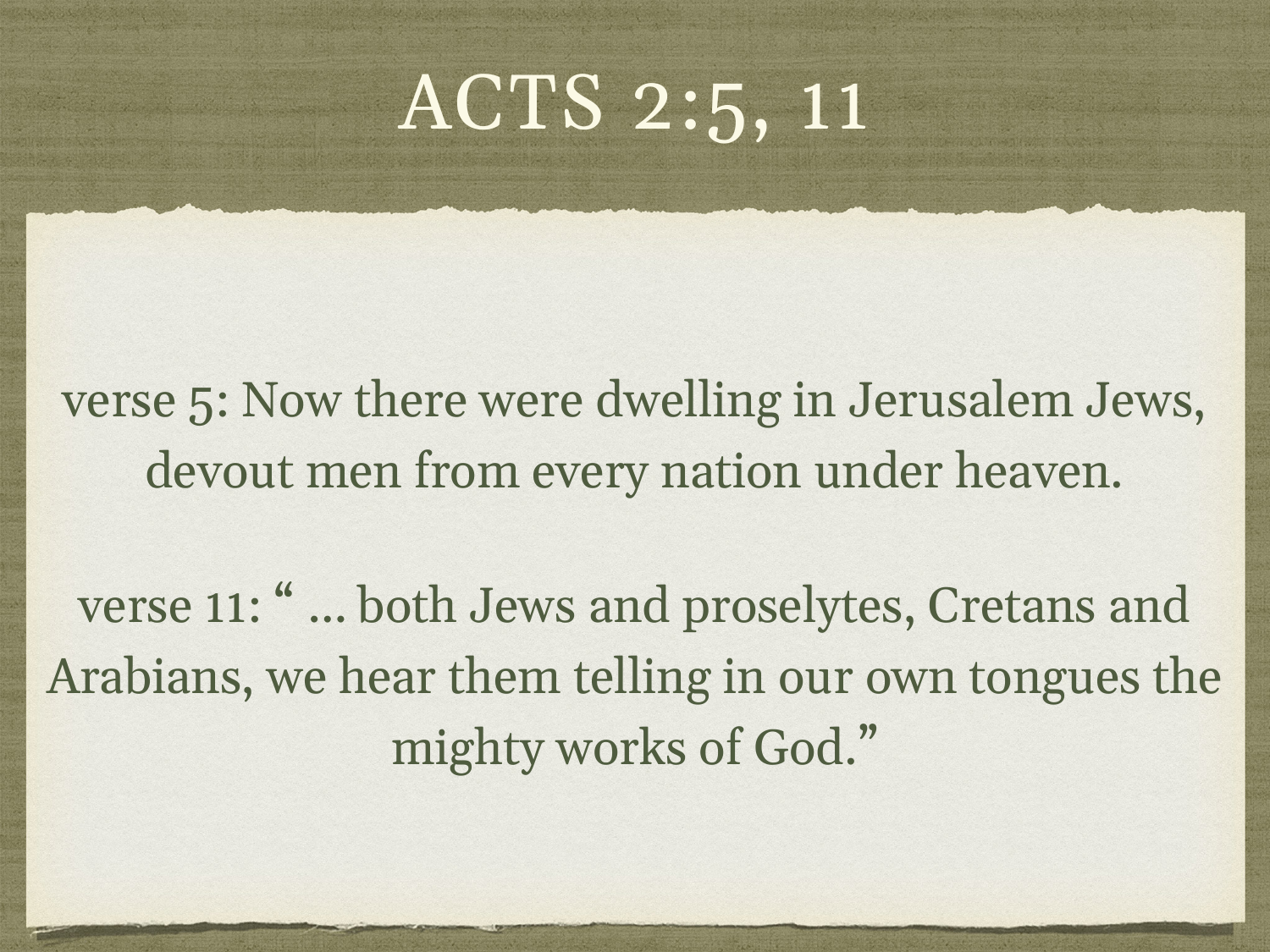

# Acts 2:5, 11
verse 5: Now there were dwelling in Jerusalem Jews, devout men from every nation under heaven.
verse 11: “ … both Jews and proselytes, Cretans and Arabians, we hear them telling in our own tongues the mighty works of God.”